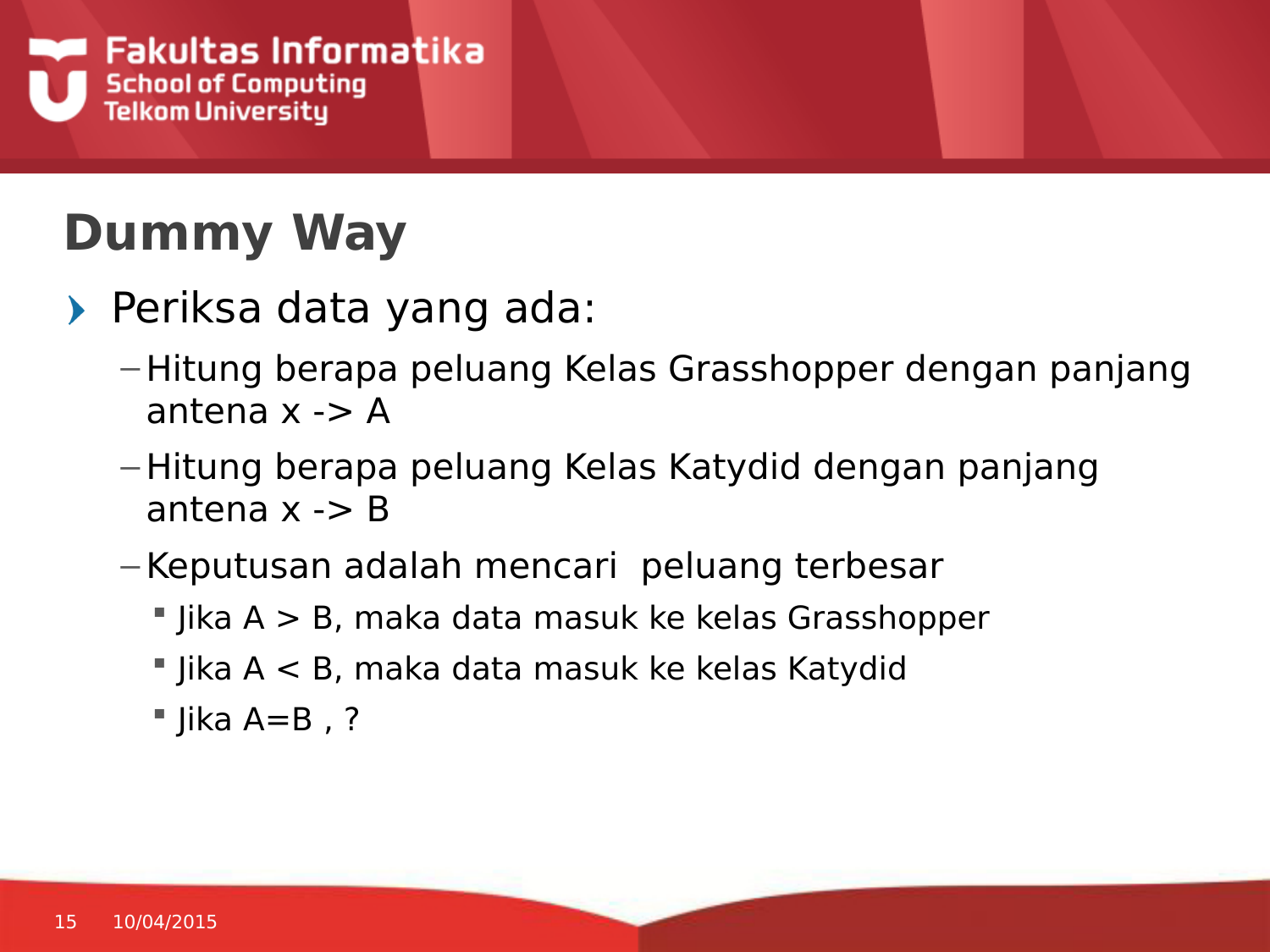

# Dummy Way
Periksa data yang ada:
Hitung berapa peluang Kelas Grasshopper dengan panjang antena x -> A
Hitung berapa peluang Kelas Katydid dengan panjang antena x -> B
Keputusan adalah mencari  peluang terbesar
Jika A > B, maka data masuk ke kelas Grasshopper
Jika A < B, maka data masuk ke kelas Katydid
Jika A=B , ?
15
10/04/2015